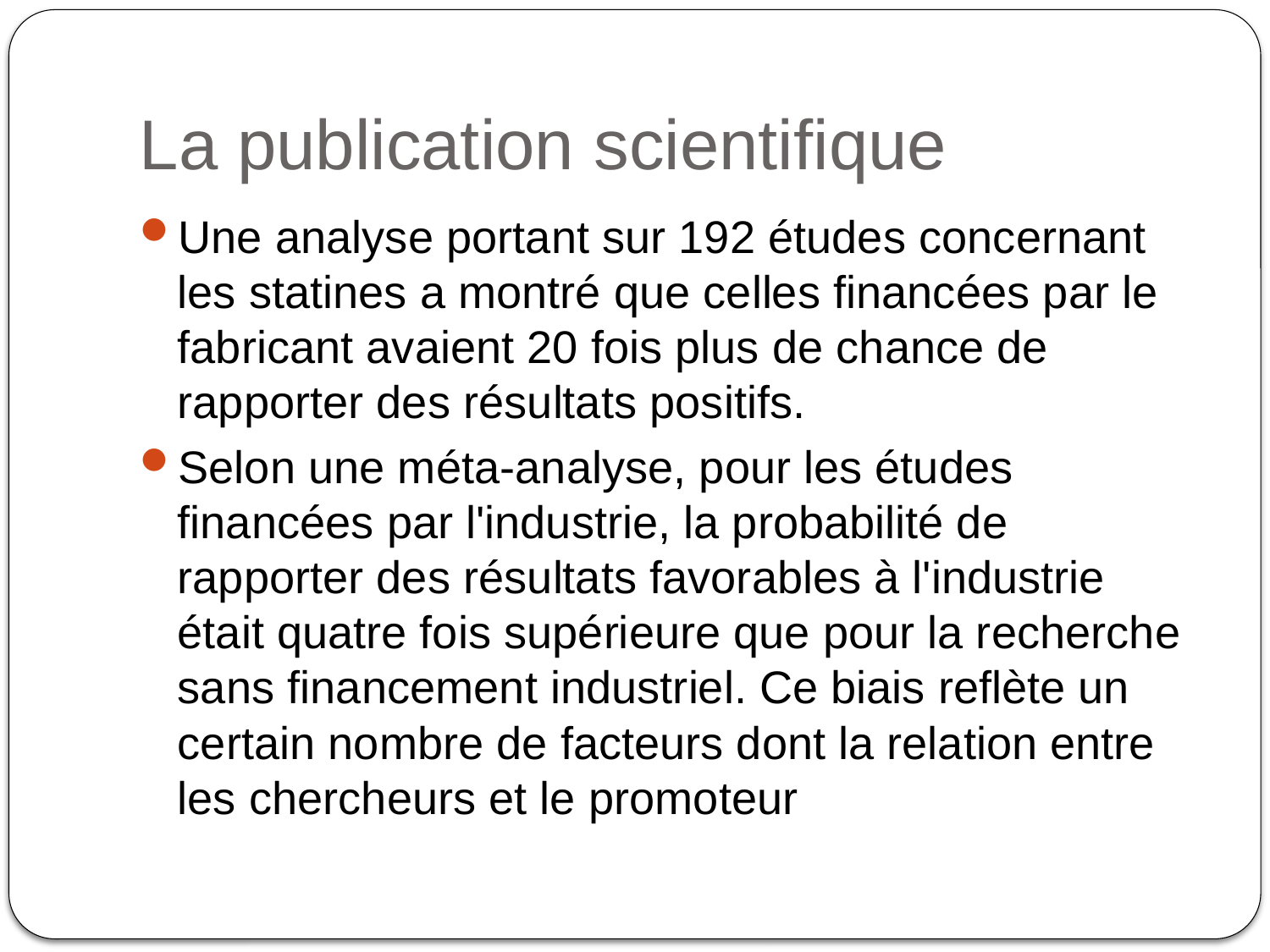

# La publication scientifique
Une analyse portant sur 192 études concernant les statines a montré que celles financées par le fabricant avaient 20 fois plus de chance de rapporter des résultats positifs.
Selon une méta-analyse, pour les études financées par l'industrie, la probabilité de rapporter des résultats favorables à l'industrie était quatre fois supérieure que pour la recherche sans financement industriel. Ce biais reflète un certain nombre de facteurs dont la relation entre les chercheurs et le promoteur